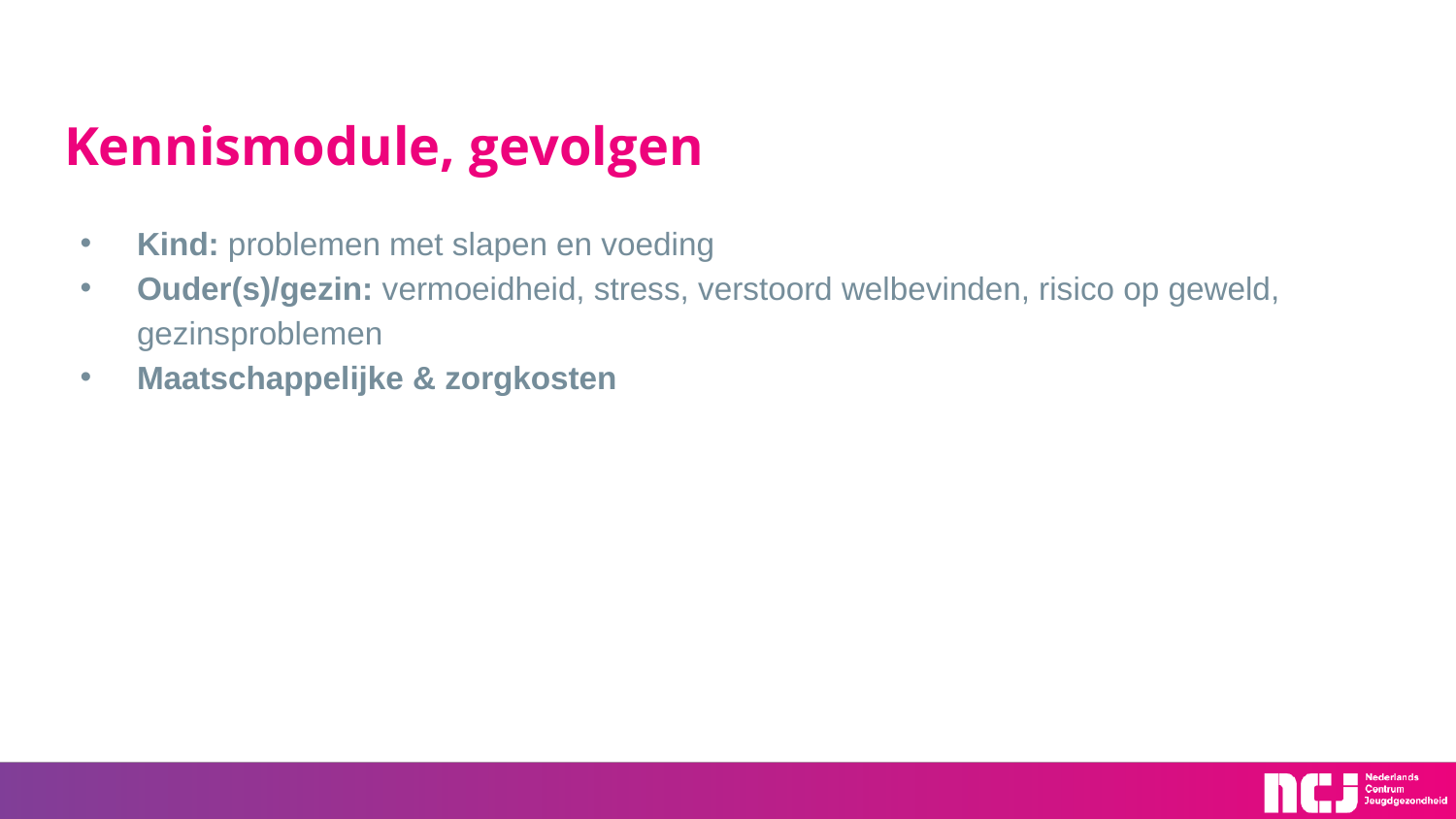

# Kennismodule, gevolgen
Kind: problemen met slapen en voeding
Ouder(s)/gezin: vermoeidheid, stress, verstoord welbevinden, risico op geweld, gezinsproblemen
Maatschappelijke & zorgkosten